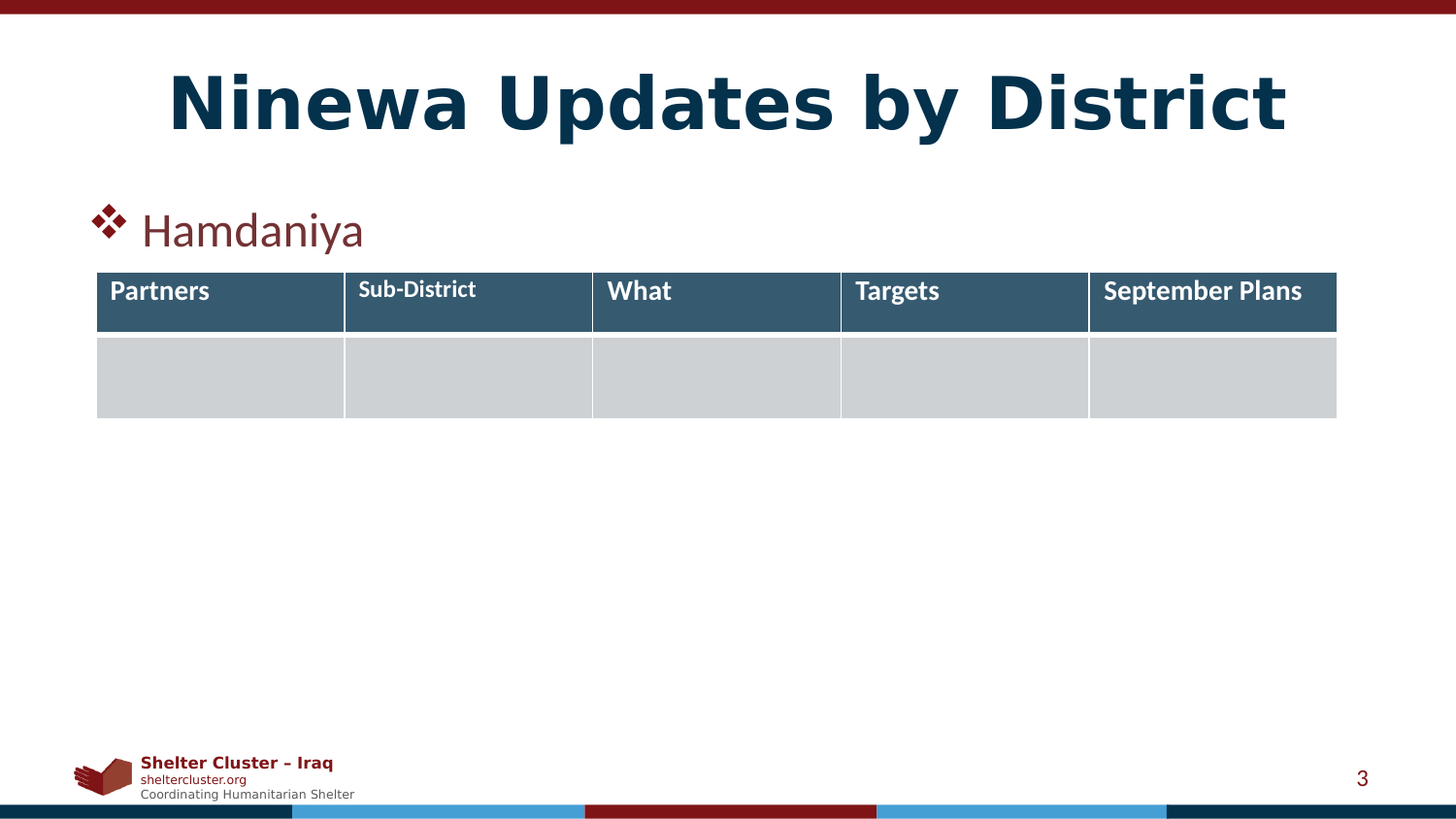

# Ninewa Updates by District
Hamdaniya

| Partners | Sub-District | What | Targets | September Plans |
| --- | --- | --- | --- | --- |
|  |  |  |  |  |
3